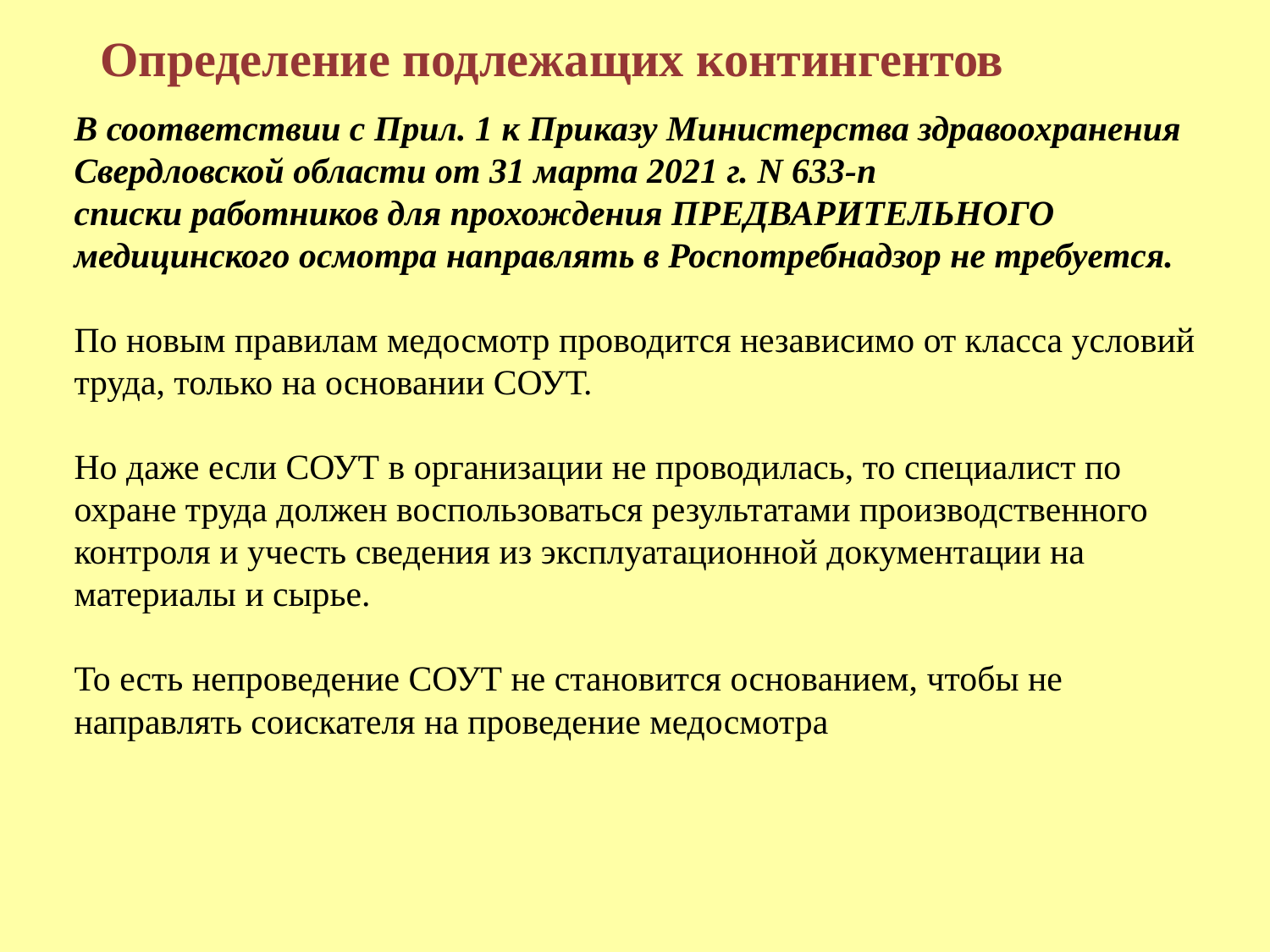

# Определение подлежащих контингентов
В соответствии с Прил. 1 к Приказу Министерства здравоохранения Свердловской области от 31 марта 2021 г. N 633-п
списки работников для прохождения ПРЕДВАРИТЕЛЬНОГО медицинского осмотра направлять в Роспотребнадзор не требуется.

По новым правилам медосмотр проводится независимо от класса условий труда, только на основании СОУТ.

Но даже если СОУТ в организации не проводилась, то специалист по охране труда должен воспользоваться результатами производственного контроля и учесть сведения из эксплуатационной документации на материалы и сырье.

То есть непроведение СОУТ не становится основанием, чтобы не направлять соискателя на проведение медосмотра